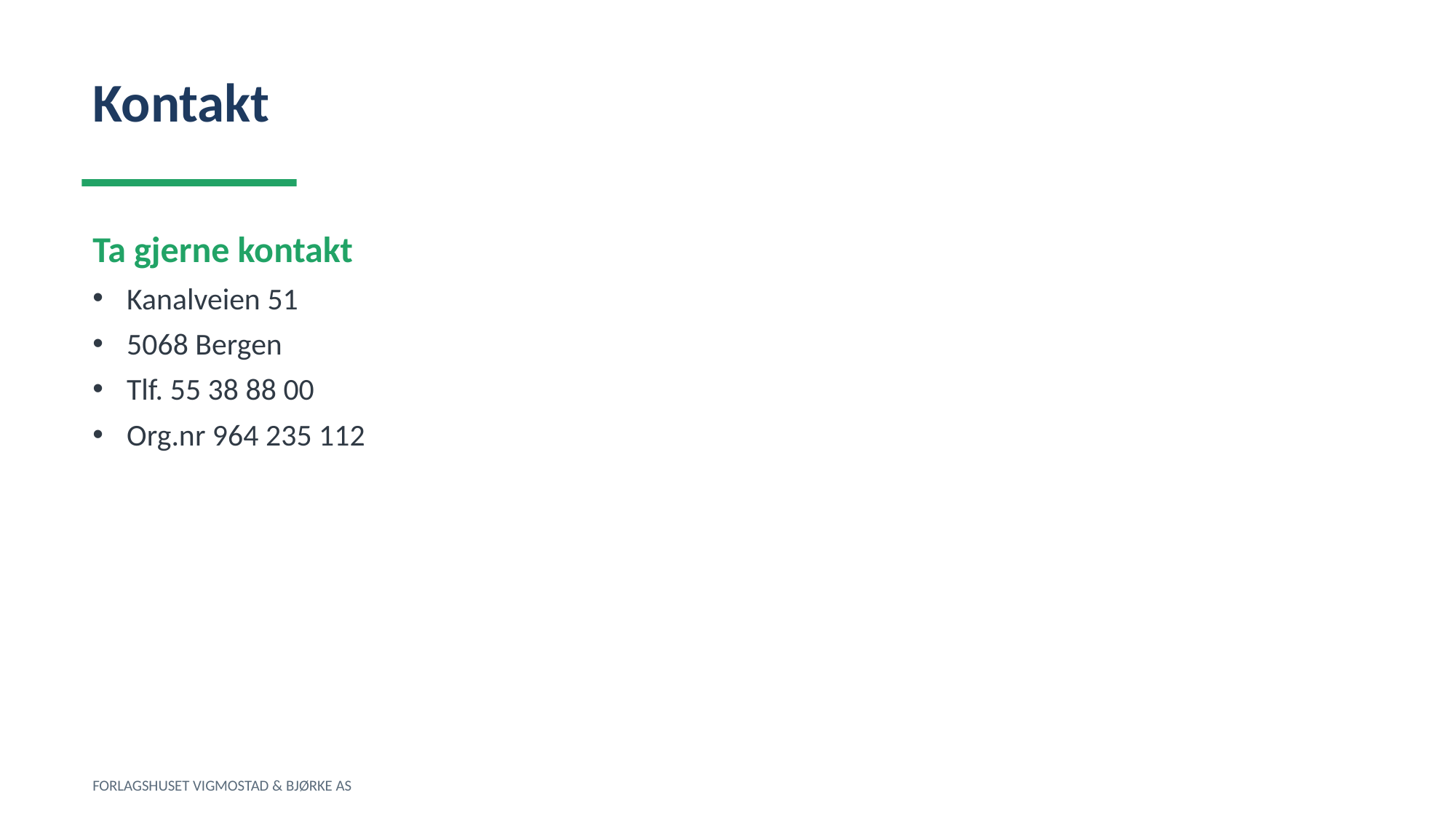

Kontakt

Ta gjerne kontakt
Kanalveien 51
5068 Bergen
Tlf. 55 38 88 00
Org.nr 964 235 112
FORLAGSHUSET VIGMOSTAD & BJØRKE AS